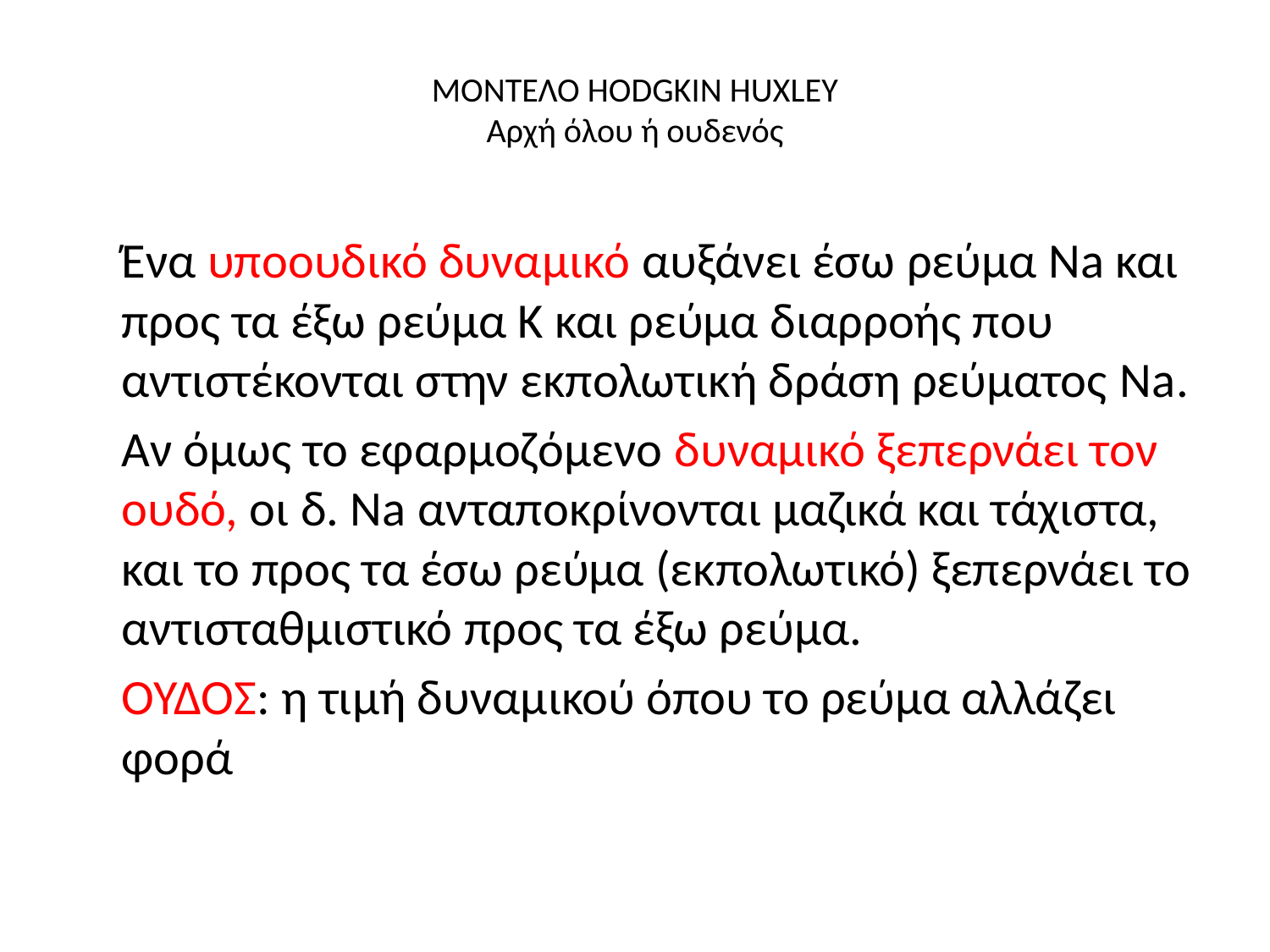

# ΜΟΝΤΕΛΟ HODGKIN HUXLEY Αρχή όλου ή ουδενός
	Ένα υποουδικό δυναμικό αυξάνει έσω ρεύμα Na και προς τα έξω ρεύμα Κ και ρεύμα διαρροής που αντιστέκονται στην εκπολωτική δράση ρεύματος Na.
	Αν όμως το εφαρμοζόμενο δυναμικό ξεπερνάει τον ουδό, οι δ. Na ανταποκρίνονται μαζικά και τάχιστα, και το προς τα έσω ρεύμα (εκπολωτικό) ξεπερνάει το αντισταθμιστικό προς τα έξω ρεύμα.
	ΟΥΔΟΣ: η τιμή δυναμικού όπου το ρεύμα αλλάζει φορά